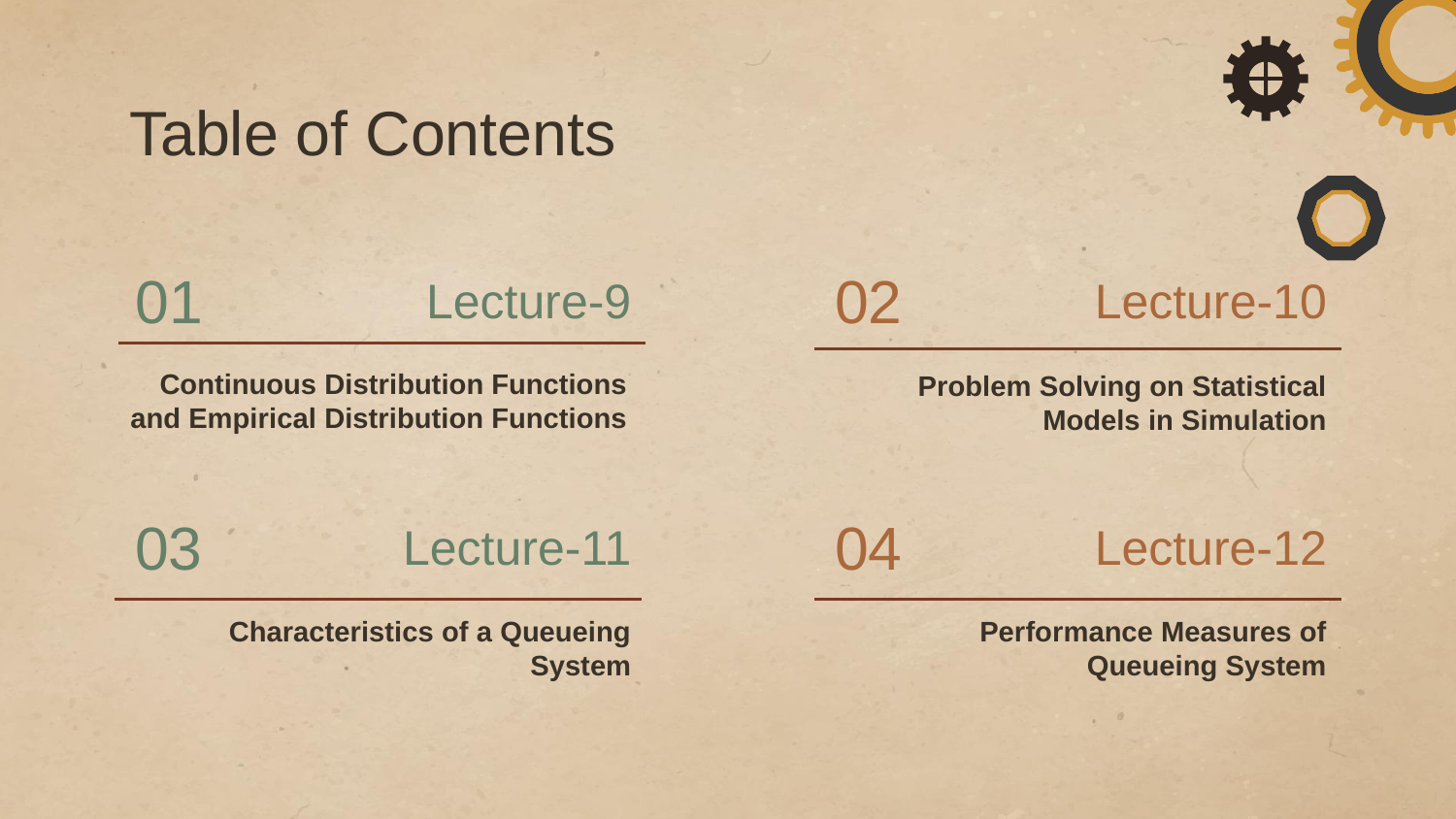

Table of Contents
01
02
Lecture-10
# Lecture-9
Continuous Distribution Functions
and Empirical Distribution Functions
Problem Solving on Statistical Models in Simulation
03
04
Lecture-12
Lecture-11
Performance Measures of Queueing System
Characteristics of a Queueing System